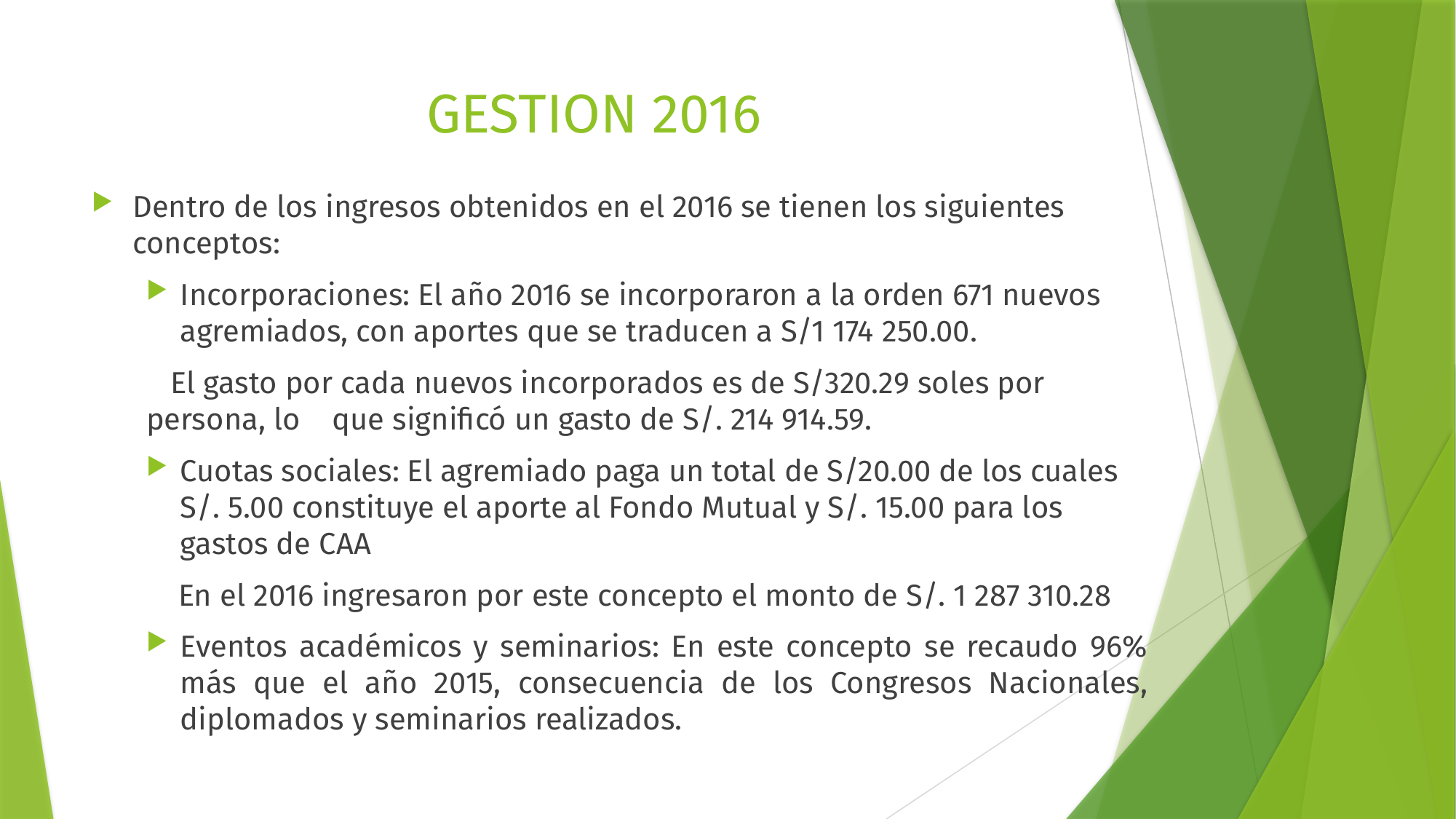

# GESTION 2016
Dentro de los ingresos obtenidos en el 2016 se tienen los siguientes conceptos:
Incorporaciones: El año 2016 se incorporaron a la orden 671 nuevos agremiados, con aportes que se traducen a S/1 174 250.00.
   El gasto por cada nuevos incorporados es de S/320.29 soles por    persona, lo    que significó un gasto de S/. 214 914.59.
Cuotas sociales: El agremiado paga un total de S/20.00 de los cuales S/. 5.00 constituye el aporte al Fondo Mutual y S/. 15.00 para los gastos de CAA
    En el 2016 ingresaron por este concepto el monto de S/. 1 287 310.28
Eventos académicos y seminarios: En este concepto se recaudo 96% más que el año 2015, consecuencia de los Congresos Nacionales, diplomados y seminarios realizados.